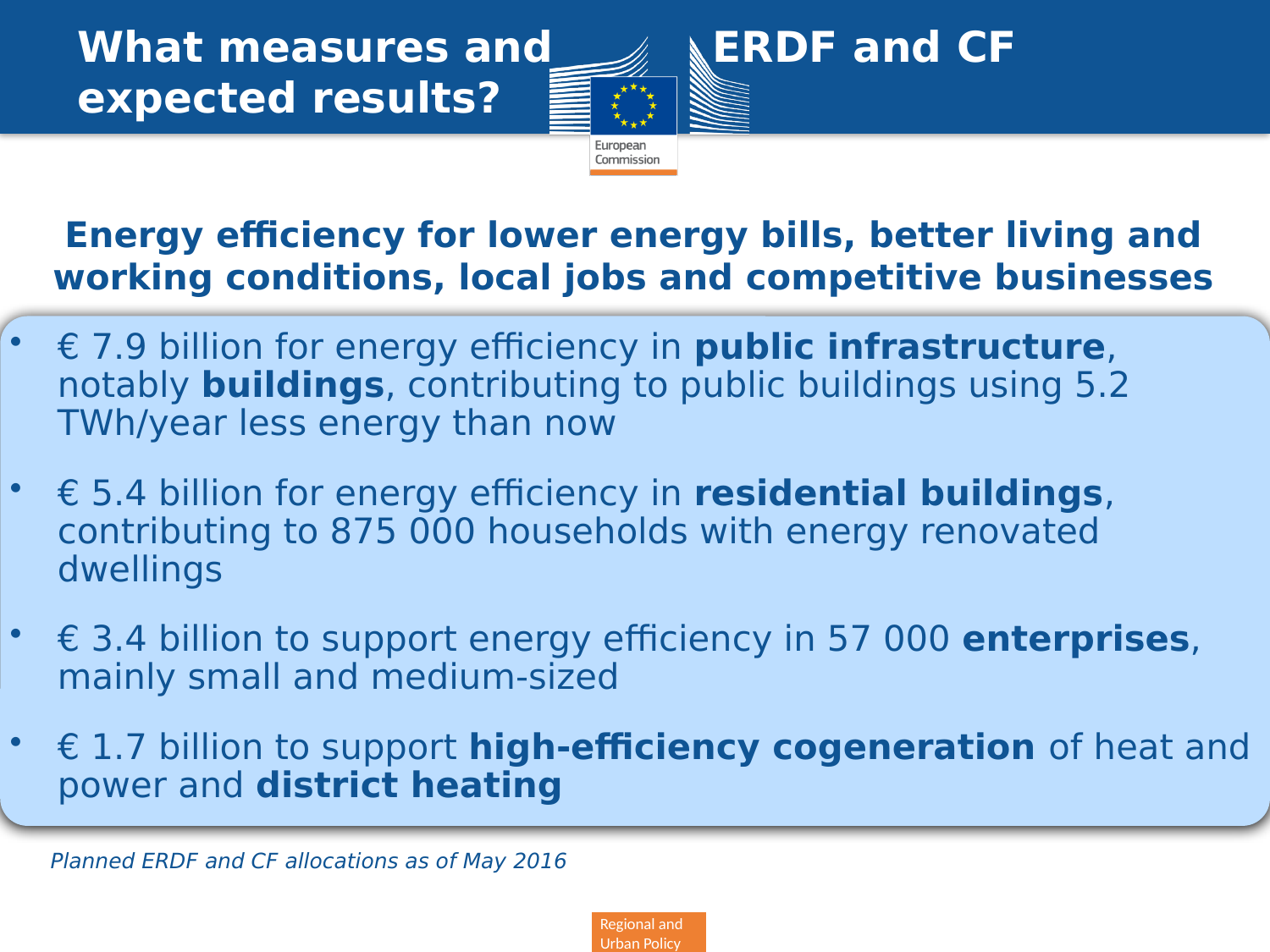

# What measures and		ERDF and CF expected results?
Energy efficiency for lower energy bills, better living and working conditions, local jobs and competitive businesses
€ 7.9 billion for energy efficiency in public infrastructure, notably buildings, contributing to public buildings using 5.2 TWh/year less energy than now
€ 5.4 billion for energy efficiency in residential buildings, contributing to 875 000 households with energy renovated dwellings
€ 3.4 billion to support energy efficiency in 57 000 enterprises, mainly small and medium-sized
€ 1.7 billion to support high-efficiency cogeneration of heat and power and district heating
      Planned ERDF and CF allocations as of May 2016